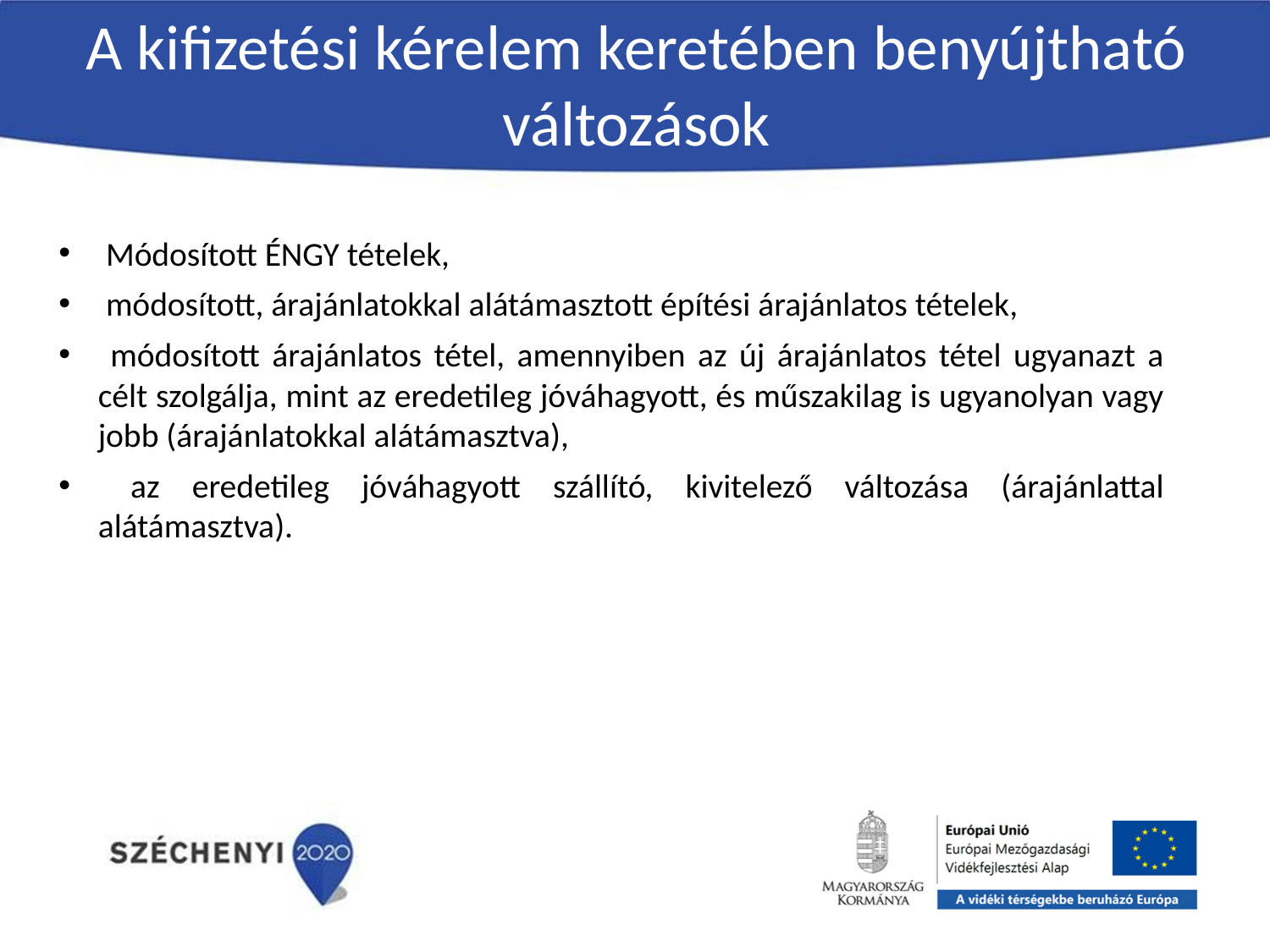

# A kifizetési kérelem keretében benyújtható változások
 Módosított ÉNGY tételek,
 módosított, árajánlatokkal alátámasztott építési árajánlatos tételek,
 módosított árajánlatos tétel, amennyiben az új árajánlatos tétel ugyanazt a célt szolgálja, mint az eredetileg jóváhagyott, és műszakilag is ugyanolyan vagy jobb (árajánlatokkal alátámasztva),
 az eredetileg jóváhagyott szállító, kivitelező változása (árajánlattal alátámasztva).